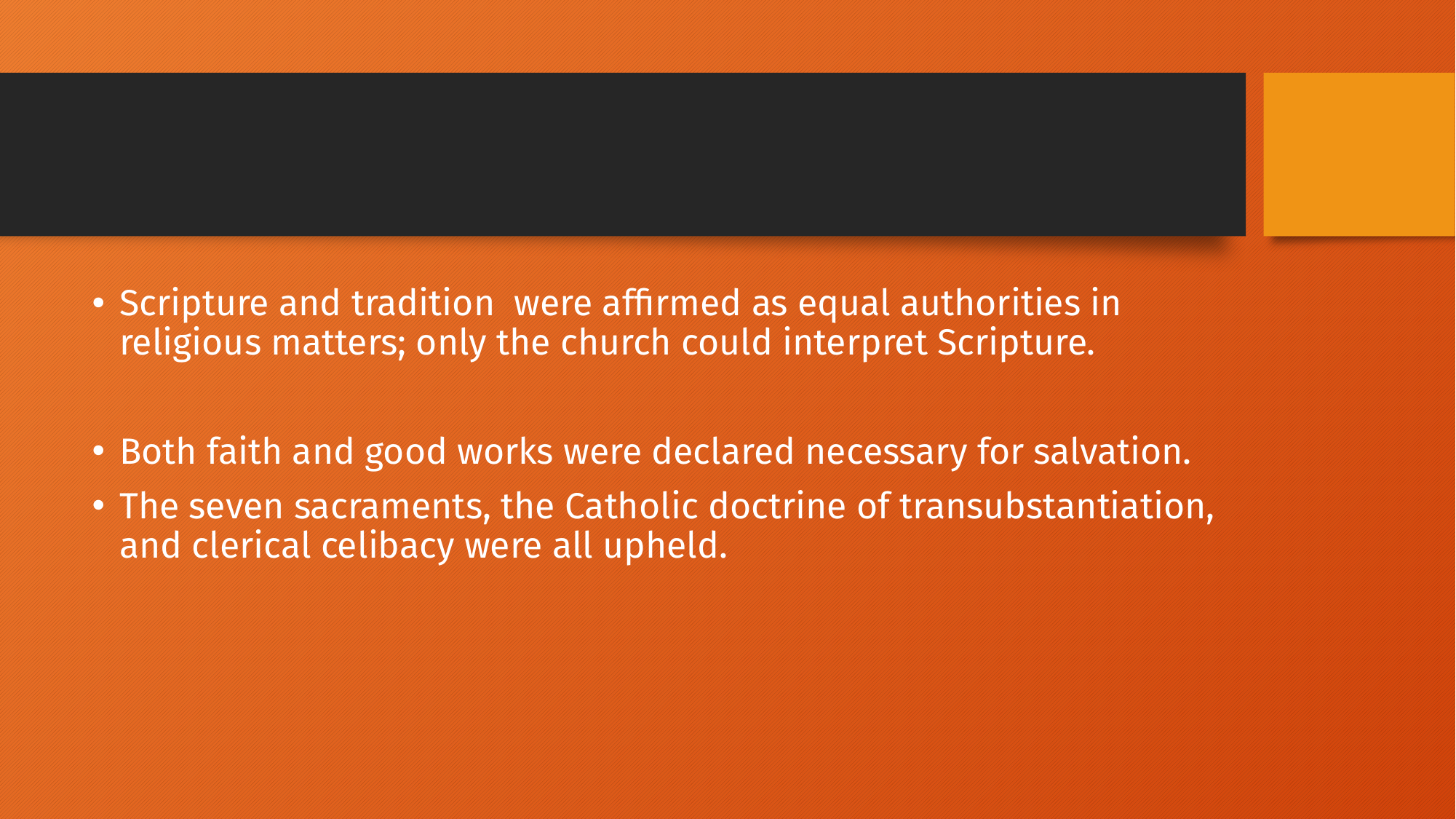

#
Scripture and tradition  were affirmed as equal authorities in religious matters; only the church could interpret Scripture.

Both faith and good works were declared necessary for salvation.
The seven sacraments, the Catholic doctrine of transubstantiation, and clerical celibacy were all upheld.